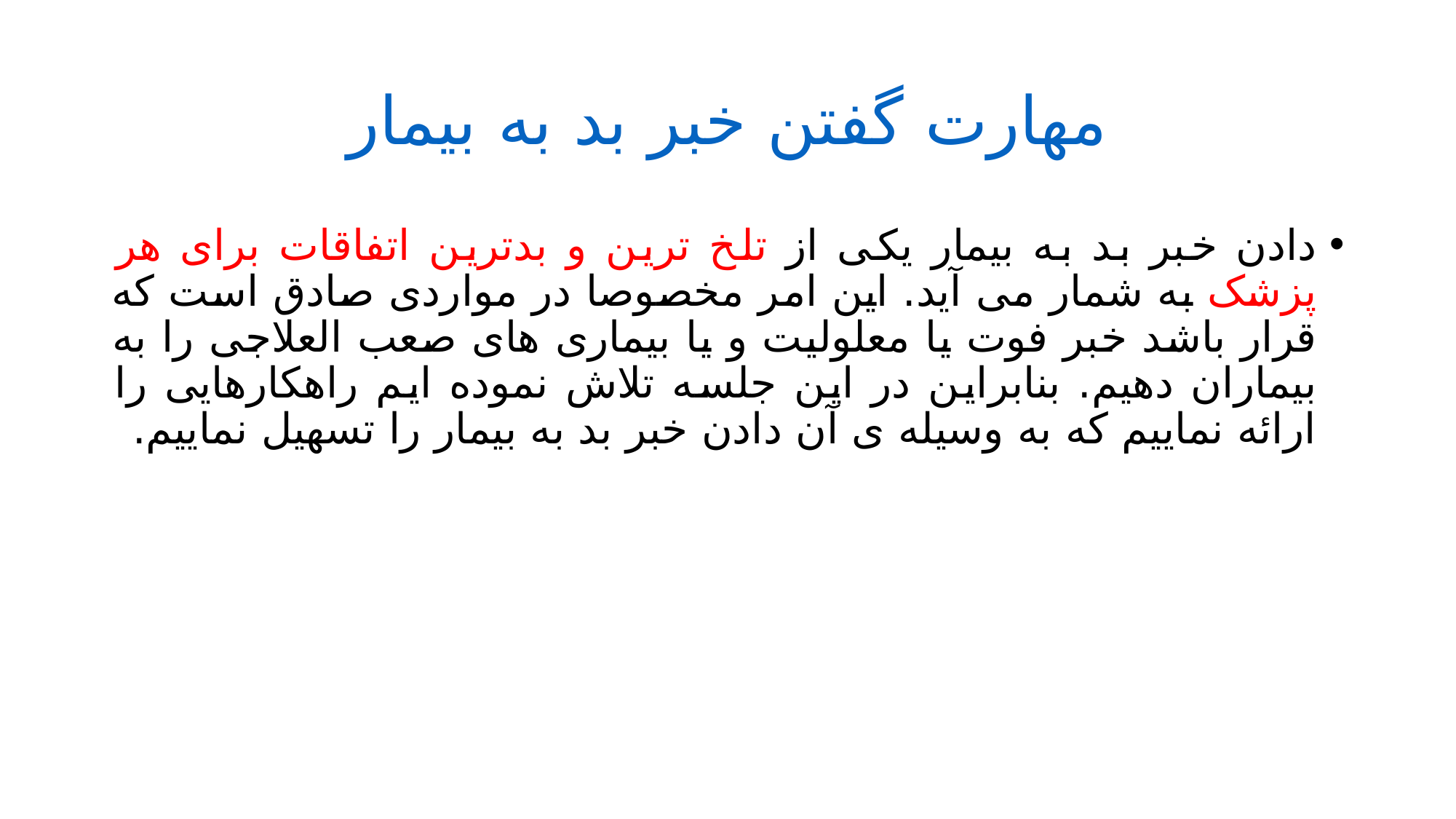

# مهارت گفتن خبر بد به بیمار
دادن خبر بد به بیمار یکی از تلخ ترین و بدترین اتفاقات برای هر پزشک به شمار می آید. این امر مخصوصا در مواردی صادق است که قرار باشد خبر فوت یا معلولیت و یا بیماری های صعب العلاجی را به بیماران دهیم. بنابراین در این جلسه تلاش نموده ایم راهکارهایی را ارائه نماییم که به وسیله ی آن دادن خبر بد به بیمار را تسهیل نماییم.